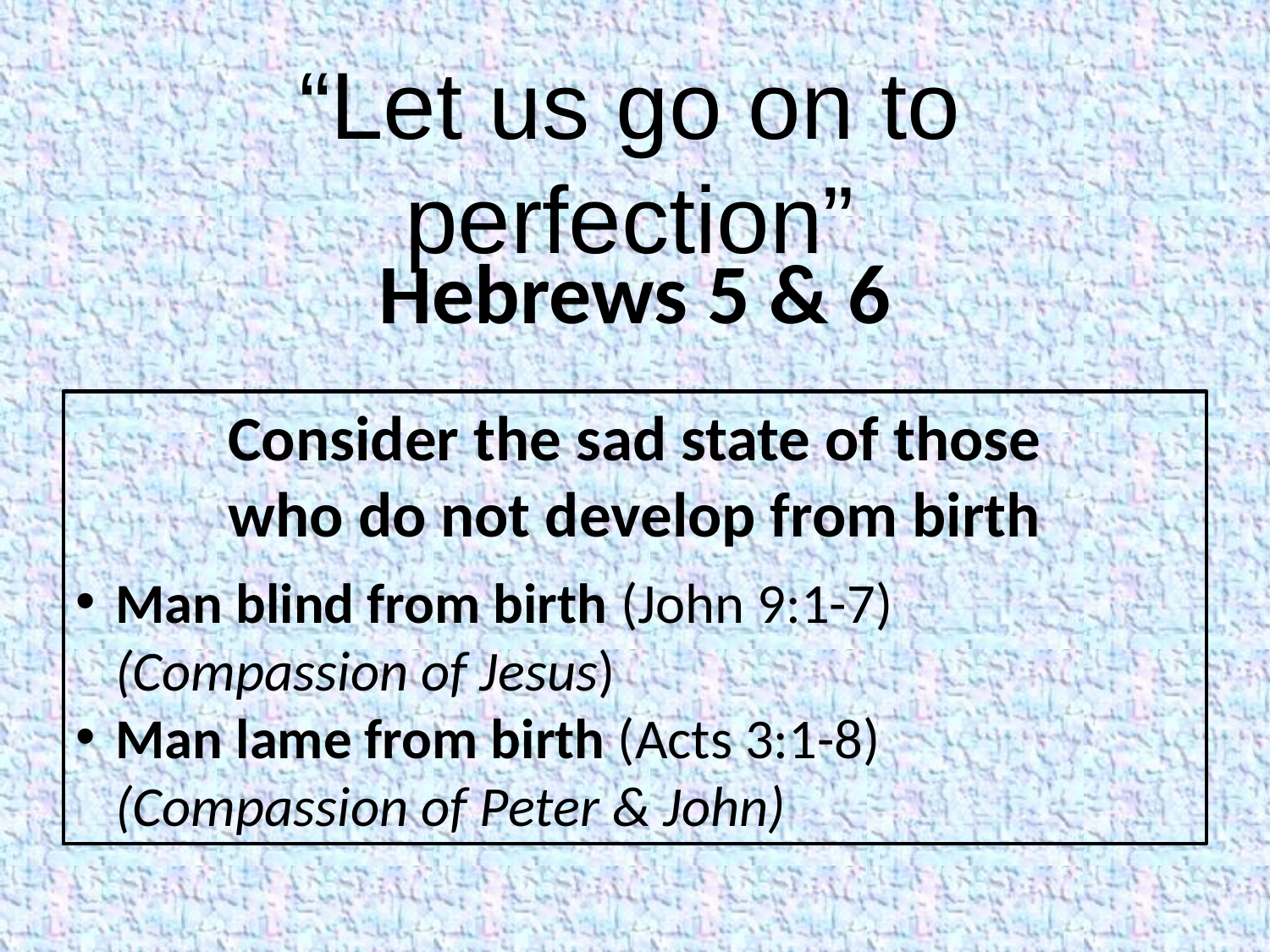

# “Let us go on to perfection”
Hebrews 5 & 6
Consider the sad state of those
who do not develop from birth

Man blind from birth (John 9:1-7)
(Compassion of Jesus)
Man lame from birth (Acts 3:1-8)
(Compassion of Peter & John)